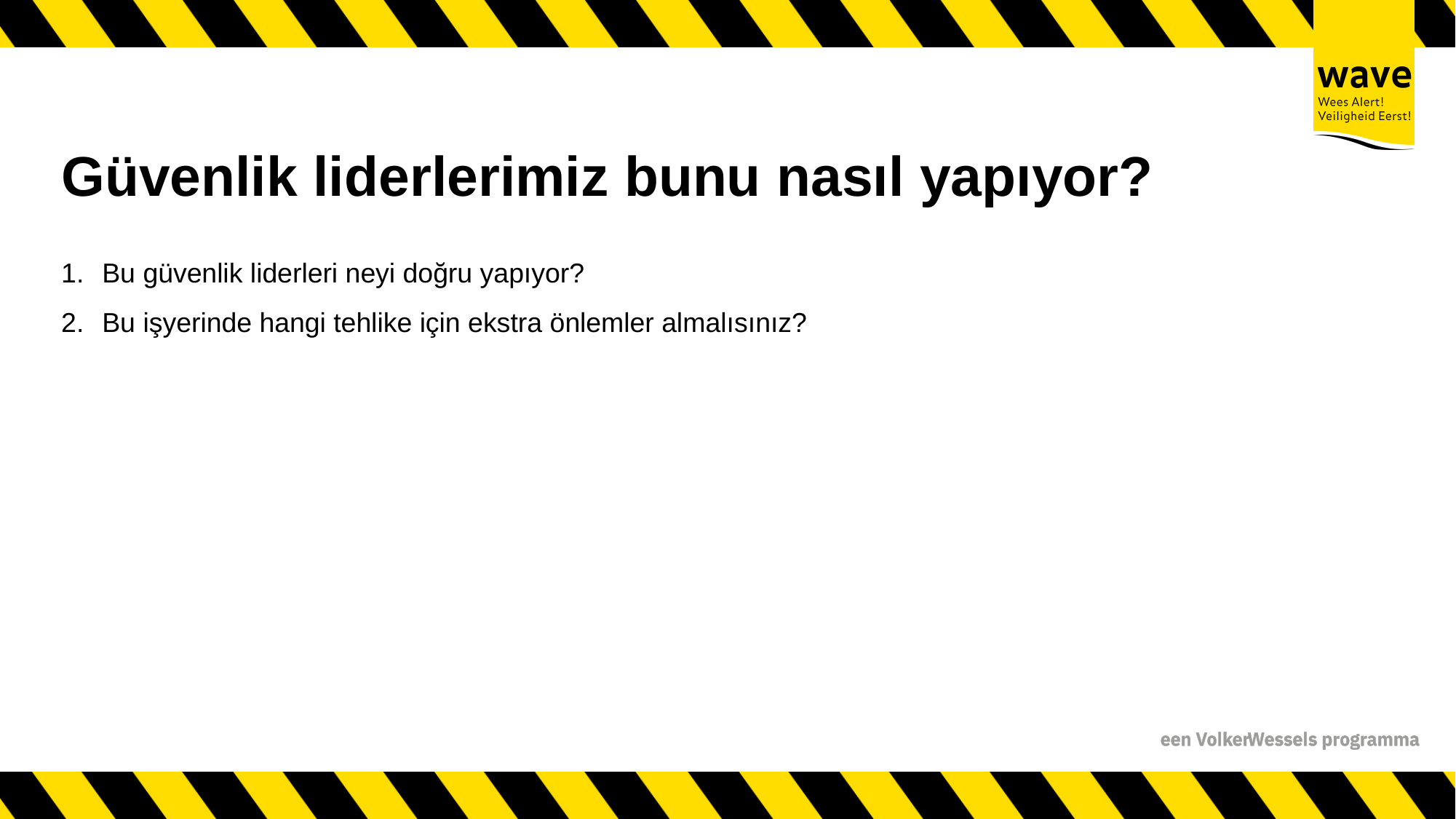

# Güvenlik liderlerimiz bunu nasıl yapıyor?
Bu güvenlik liderleri neyi doğru yapıyor?
Bu işyerinde hangi tehlike için ekstra önlemler almalısınız?